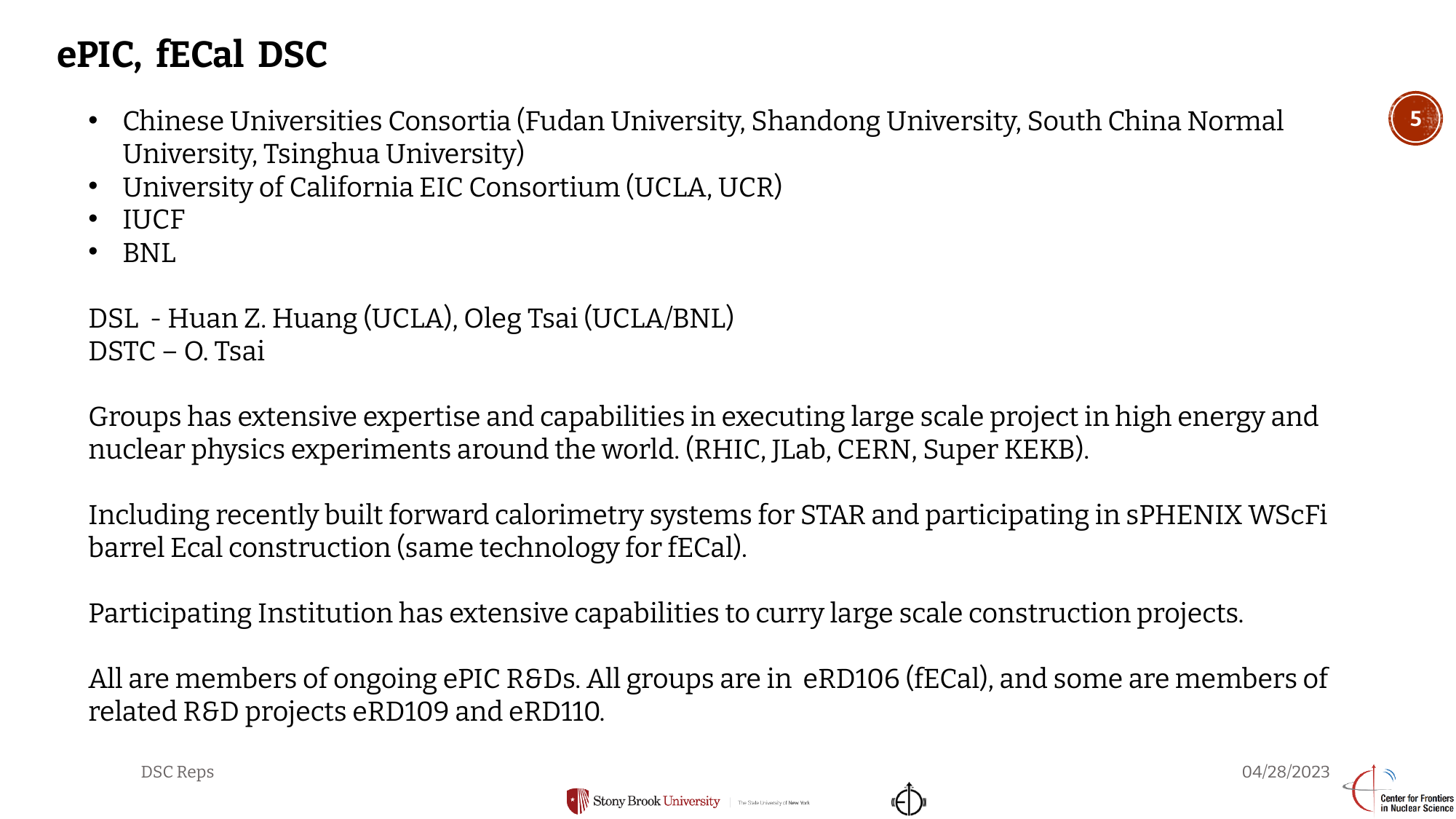

ePIC,  fECal  DSC
5
Chinese Universities Consortia (Fudan University, Shandong University, South China Normal University, Tsinghua University)
University of California EIC Consortium (UCLA, UCR)
IUCF
BNL

DSL  - Huan Z. Huang (UCLA), Oleg Tsai (UCLA/BNL)
DSTC – O. Tsai

Groups has extensive expertise and capabilities in executing large scale project in high energy and nuclear physics experiments around the world. (RHIC, JLab, CERN, Super KEKB).

Including recently built forward calorimetry systems for STAR and participating in sPHENIX WScFi barrel Ecal construction (same technology for fECal).

Participating Institution has extensive capabilities to curry large scale construction projects.

All are members of ongoing ePIC R&Ds. All groups are in  eRD106 (fECal), and some are members of related R&D projects eRD109 and eRD110.

DSC Reps
04/28/2023